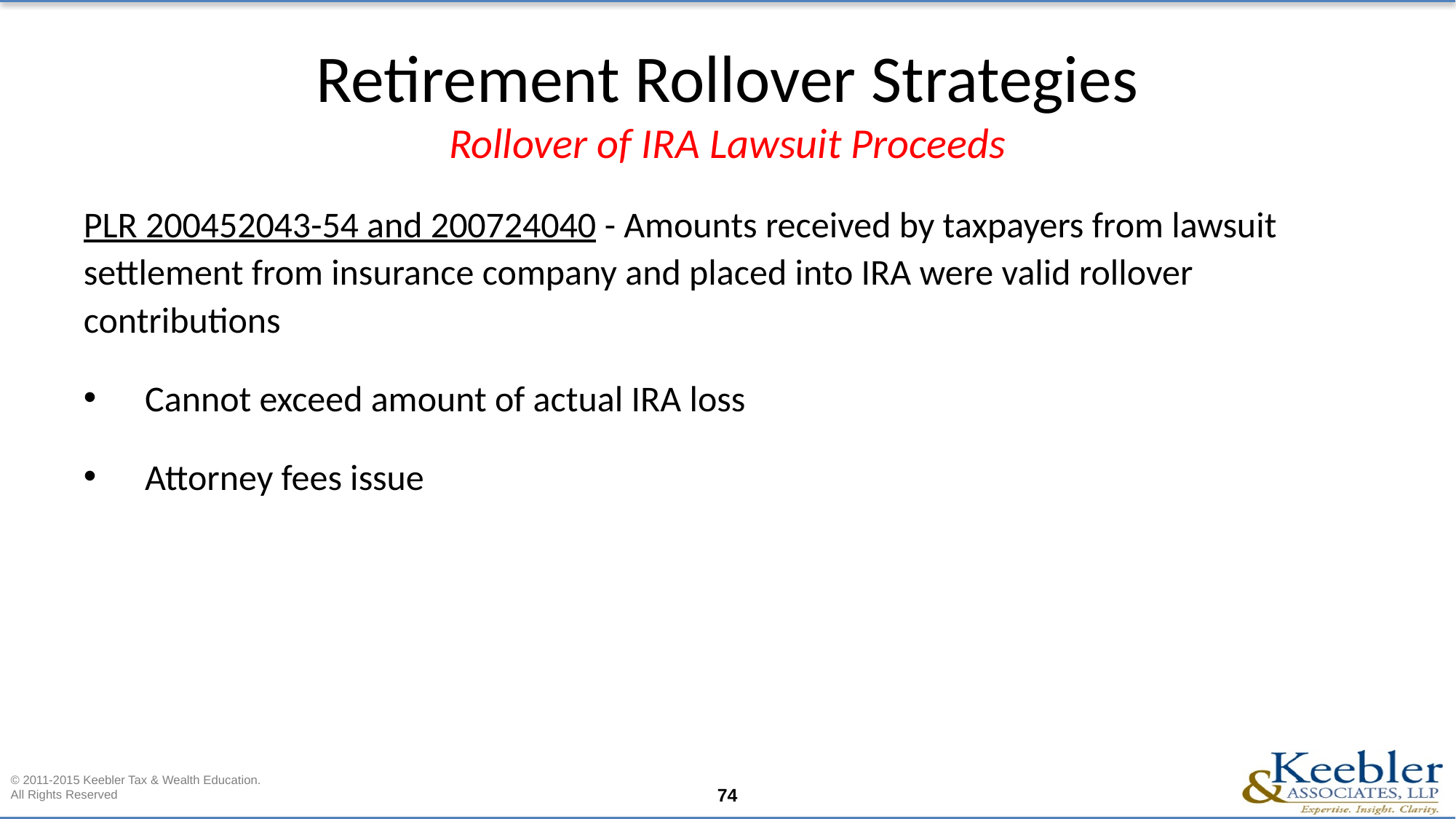

# Retirement Rollover Strategies Rollover of IRA Lawsuit Proceeds
PLR 200452043-54 and 200724040 - Amounts received by taxpayers from lawsuit settlement from insurance company and placed into IRA were valid rollover contributions

Cannot exceed amount of actual IRA loss

Attorney fees issue